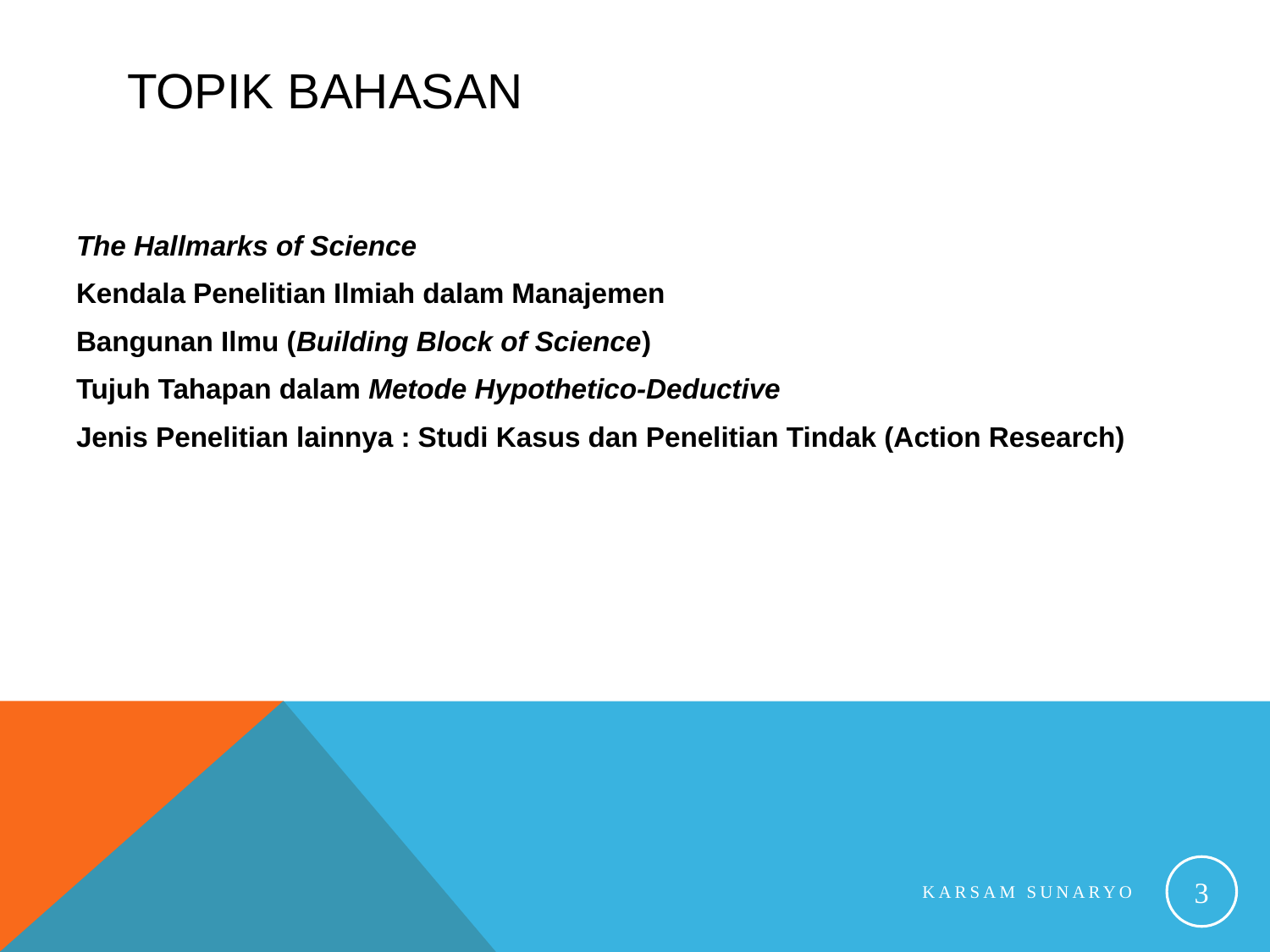

# Topik Bahasan
The Hallmarks of Science
Kendala Penelitian Ilmiah dalam Manajemen
Bangunan Ilmu (Building Block of Science)
Tujuh Tahapan dalam Metode Hypothetico-Deductive
Jenis Penelitian lainnya : Studi Kasus dan Penelitian Tindak (Action Research)
3
Karsam Sunaryo